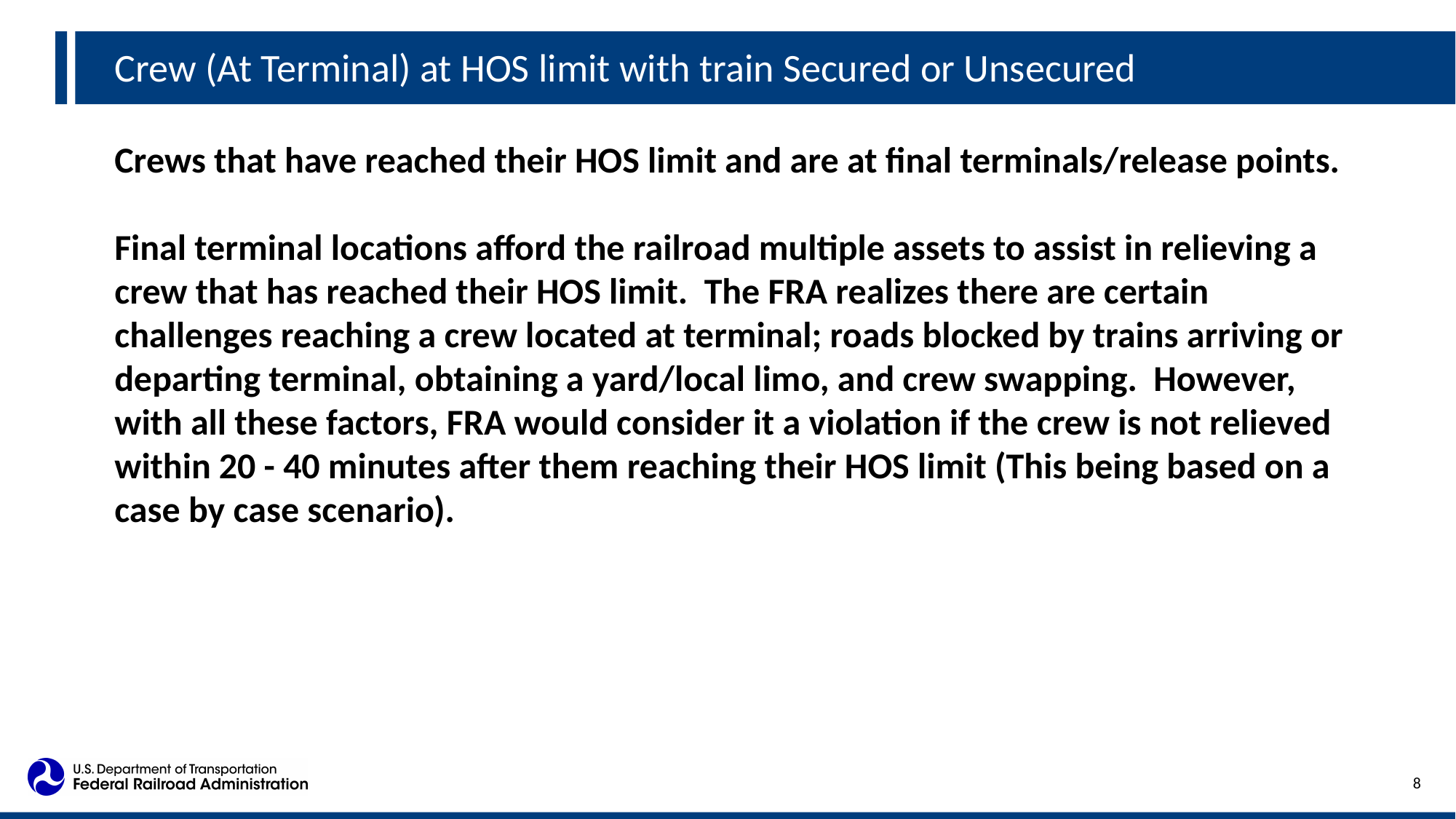

Crew (At Terminal) at HOS limit with train Secured or Unsecured
Crews that have reached their HOS limit and are at final terminals/release points.

Final terminal locations afford the railroad multiple assets to assist in relieving a crew that has reached their HOS limit.  The FRA realizes there are certain challenges reaching a crew located at terminal; roads blocked by trains arriving or departing terminal, obtaining a yard/local limo, and crew swapping.  However, with all these factors, FRA would consider it a violation if the crew is not relieved within 20 - 40 minutes after them reaching their HOS limit (This being based on a case by case scenario).